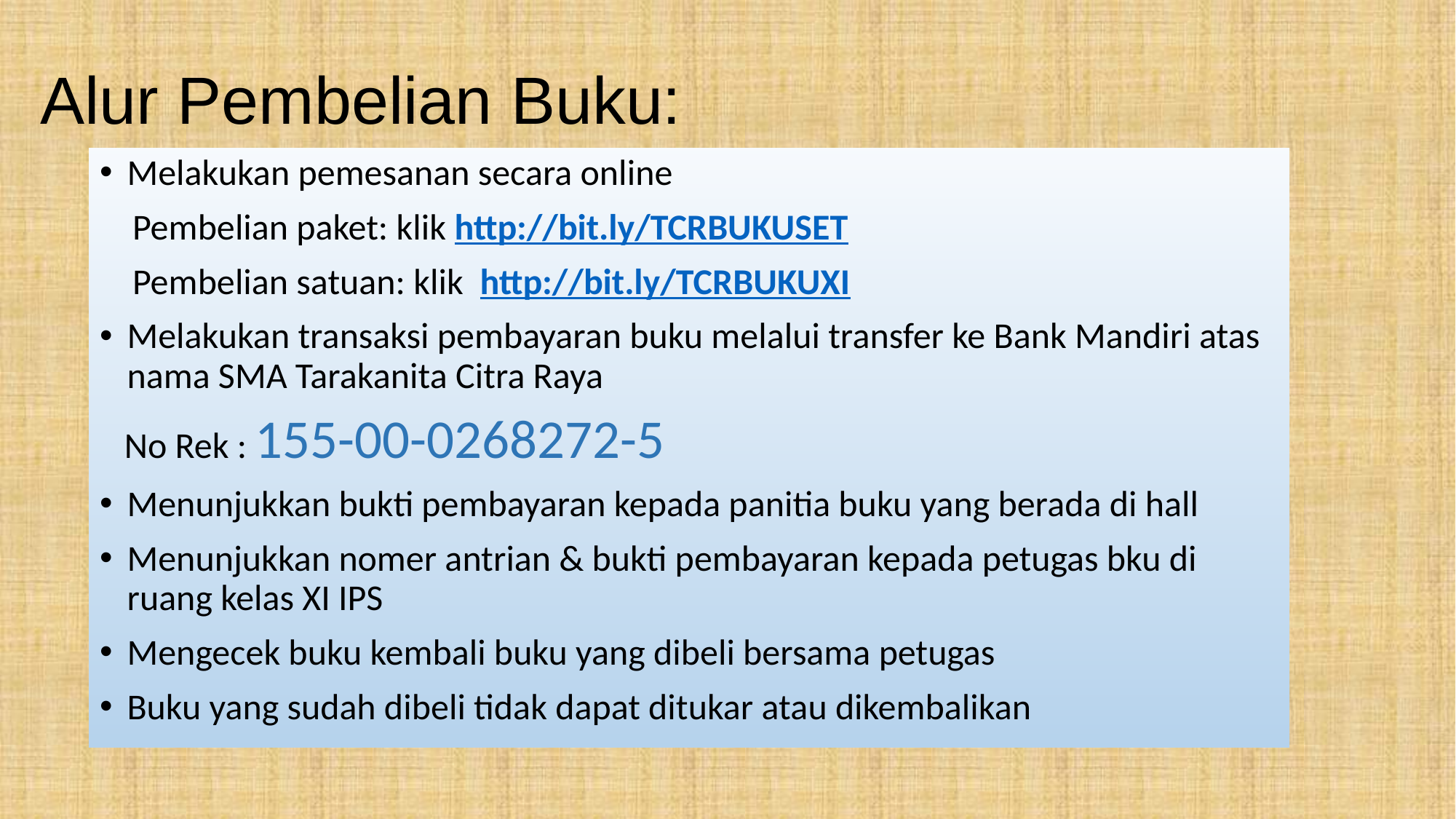

# Alur Pembelian Buku:
Melakukan pemesanan secara online
    Pembelian paket: klik http://bit.ly/TCRBUKUSET
    Pembelian satuan: klik  http://bit.ly/TCRBUKUXI
Melakukan transaksi pembayaran buku melalui transfer ke Bank Mandiri atas nama SMA Tarakanita Citra Raya
   No Rek : 155-00-0268272-5
Menunjukkan bukti pembayaran kepada panitia buku yang berada di hall
Menunjukkan nomer antrian & bukti pembayaran kepada petugas bku di ruang kelas XI IPS
Mengecek buku kembali buku yang dibeli bersama petugas
Buku yang sudah dibeli tidak dapat ditukar atau dikembalikan